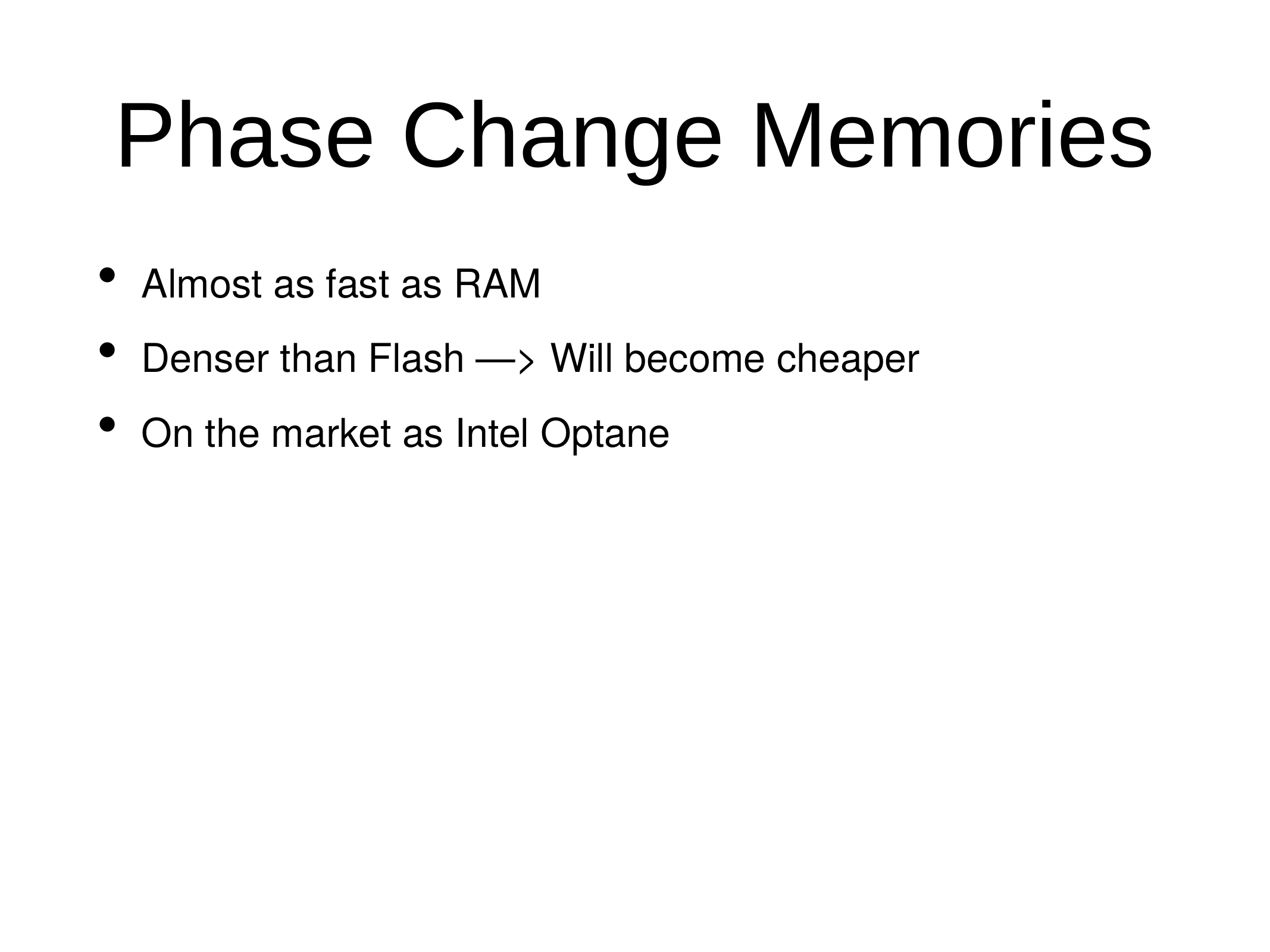

# Phase Change Memories
Almost as fast as RAM
Denser than Flash —> Will become cheaper
On the market as Intel Optane